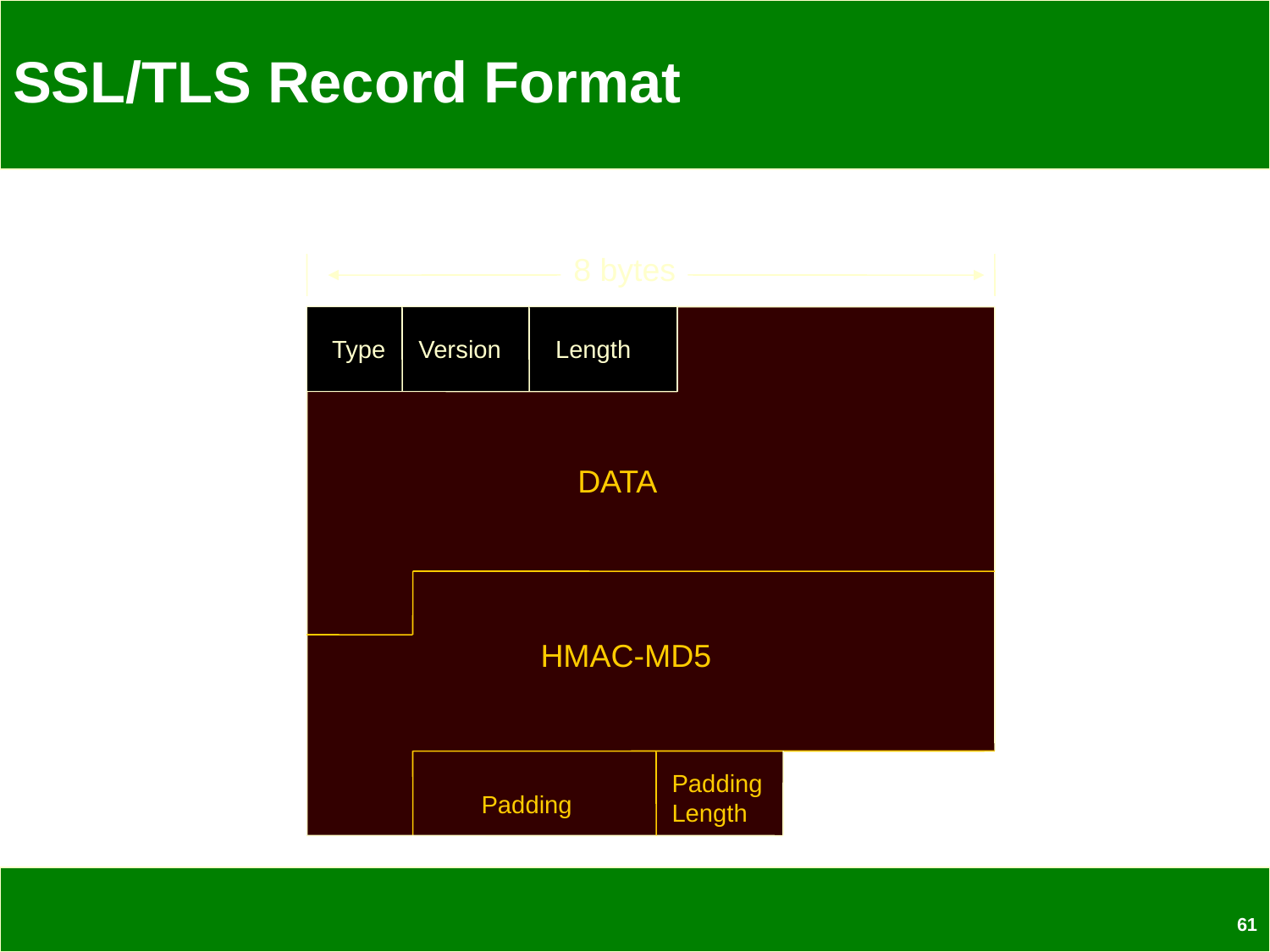

# SSL/TLS Record Format
8 bytes

Type
Version
Length

DATA

HMAC-MD5

Padding
Length
Padding

61